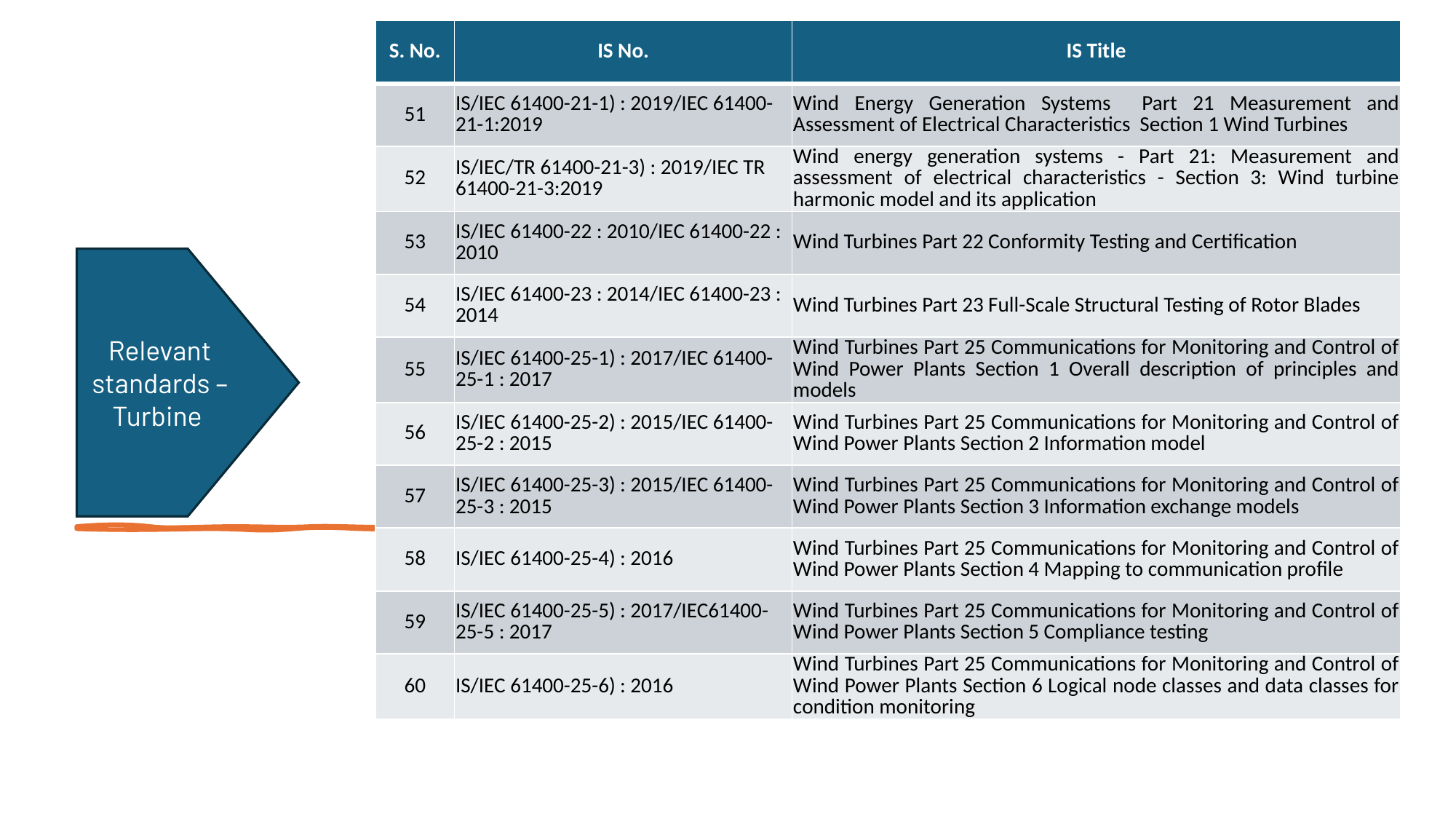

| S. No. | IS No. | IS Title |
| --- | --- | --- |
| 51 | IS/IEC 61400-21-1) : 2019/IEC 61400-21-1:2019 | Wind Energy Generation Systems Part 21 Measurement and Assessment of Electrical Characteristics Section 1 Wind Turbines |
| 52 | IS/IEC/TR 61400-21-3) : 2019/IEC TR 61400-21-3:2019 | Wind energy generation systems - Part 21: Measurement and assessment of electrical characteristics - Section 3: Wind turbine harmonic model and its application |
| 53 | IS/IEC 61400-22 : 2010/IEC 61400-22 : 2010 | Wind Turbines Part 22 Conformity Testing and Certification |
| 54 | IS/IEC 61400-23 : 2014/IEC 61400-23 : 2014 | Wind Turbines Part 23 Full-Scale Structural Testing of Rotor Blades |
| 55 | IS/IEC 61400-25-1) : 2017/IEC 61400-25-1 : 2017 | Wind Turbines Part 25 Communications for Monitoring and Control of Wind Power Plants Section 1 Overall description of principles and models |
| 56 | IS/IEC 61400-25-2) : 2015/IEC 61400-25-2 : 2015 | Wind Turbines Part 25 Communications for Monitoring and Control of Wind Power Plants Section 2 Information model |
| 57 | IS/IEC 61400-25-3) : 2015/IEC 61400-25-3 : 2015 | Wind Turbines Part 25 Communications for Monitoring and Control of Wind Power Plants Section 3 Information exchange models |
| 58 | IS/IEC 61400-25-4) : 2016 | Wind Turbines Part 25 Communications for Monitoring and Control of Wind Power Plants Section 4 Mapping to communication profile |
| 59 | IS/IEC 61400-25-5) : 2017/IEC61400-25-5 : 2017 | Wind Turbines Part 25 Communications for Monitoring and Control of Wind Power Plants Section 5 Compliance testing |
| 60 | IS/IEC 61400-25-6) : 2016 | Wind Turbines Part 25 Communications for Monitoring and Control of Wind Power Plants Section 6 Logical node classes and data classes for condition monitoring |
Relevant standards – Turbine